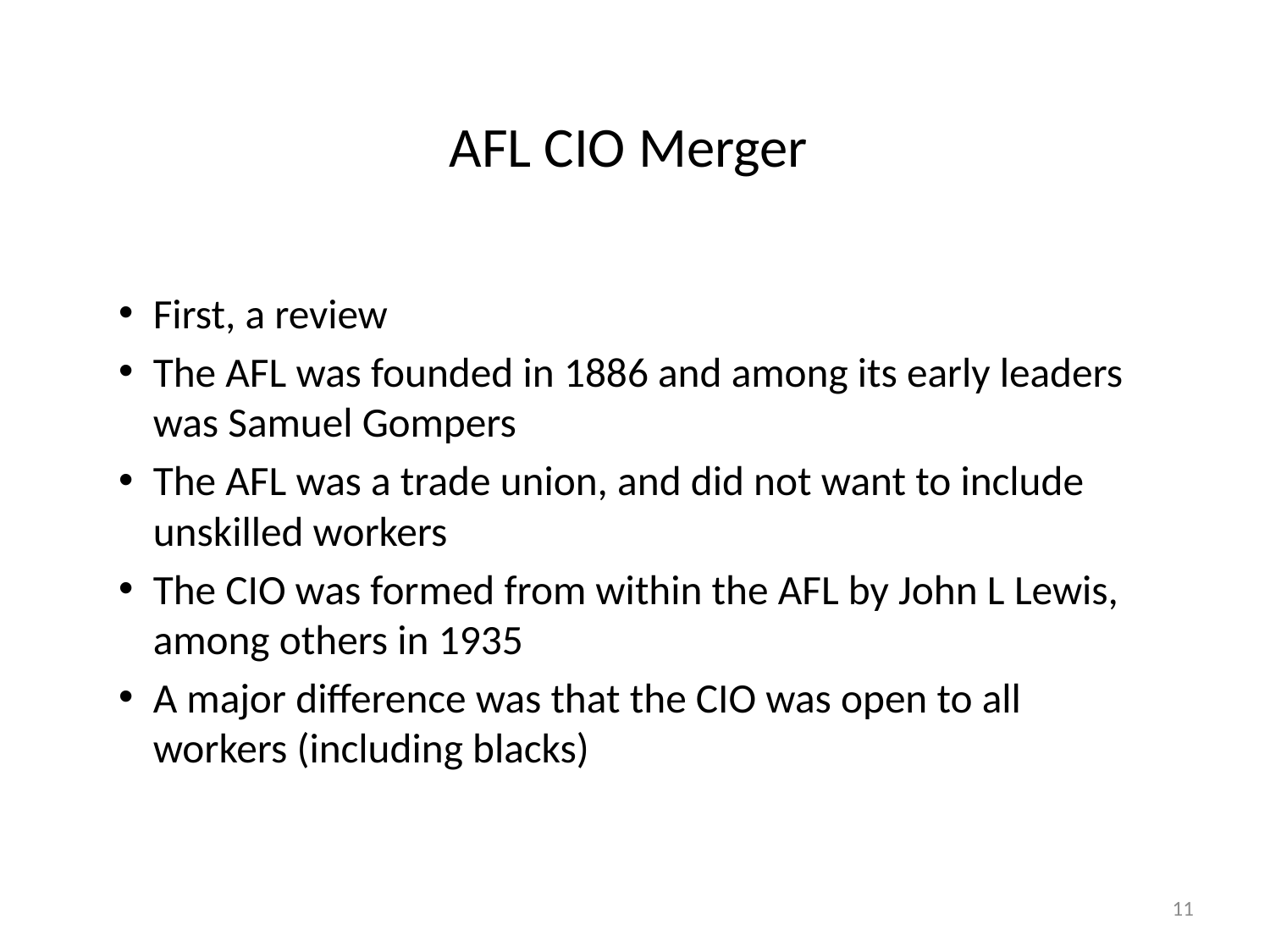

# AFL CIO Merger

First, a review
The AFL was founded in 1886 and among its early leaders was Samuel Gompers
The AFL was a trade union, and did not want to include unskilled workers
The CIO was formed from within the AFL by John L Lewis, among others in 1935
A major difference was that the CIO was open to all workers (including blacks)

11